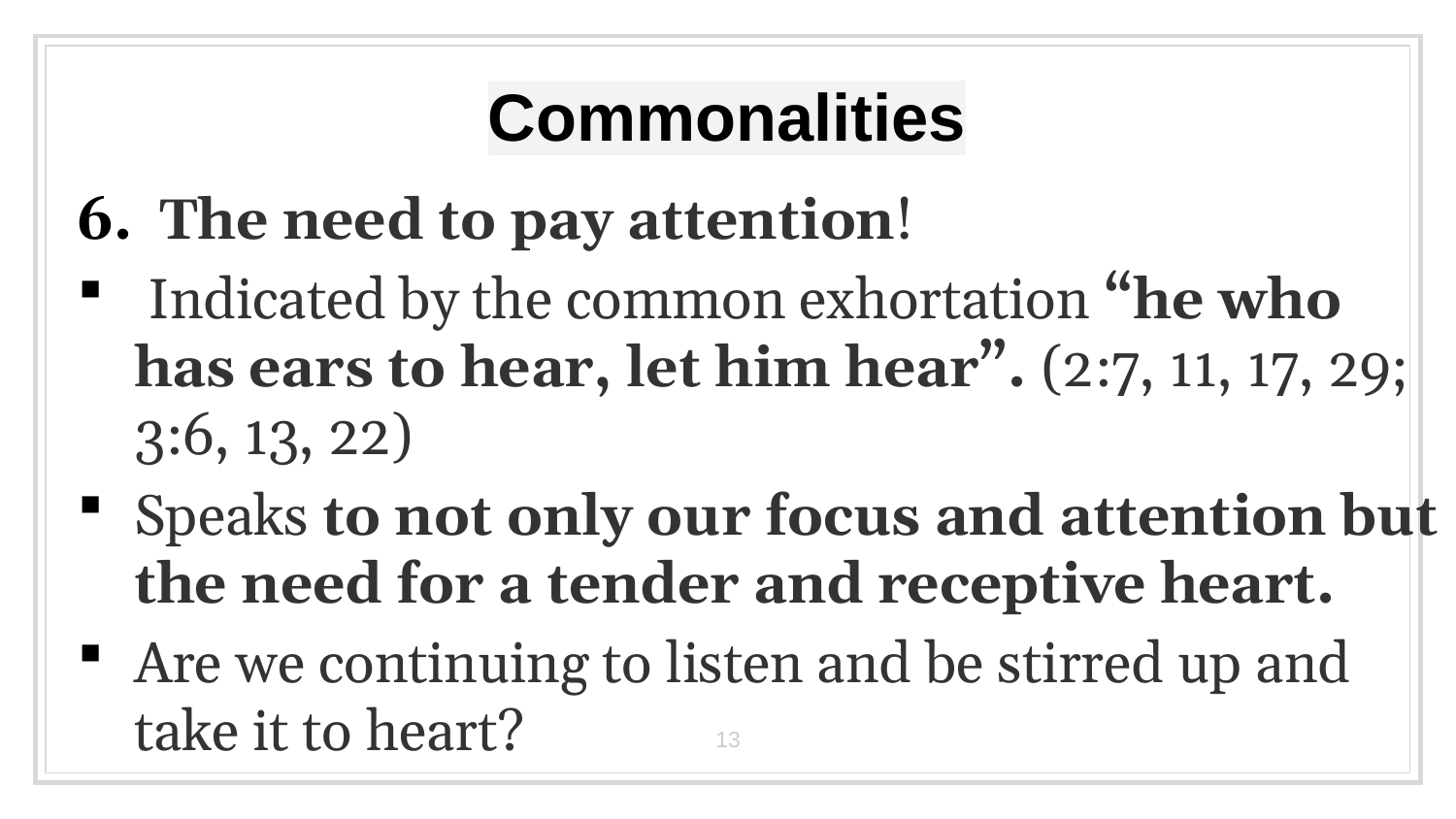

# Commonalities
The need to pay attention!
 Indicated by the common exhortation “he who has ears to hear, let him hear”. (2:7, 11, 17, 29; 3:6, 13, 22)
Speaks to not only our focus and attention but the need for a tender and receptive heart.
Are we continuing to listen and be stirred up and take it to heart?
13